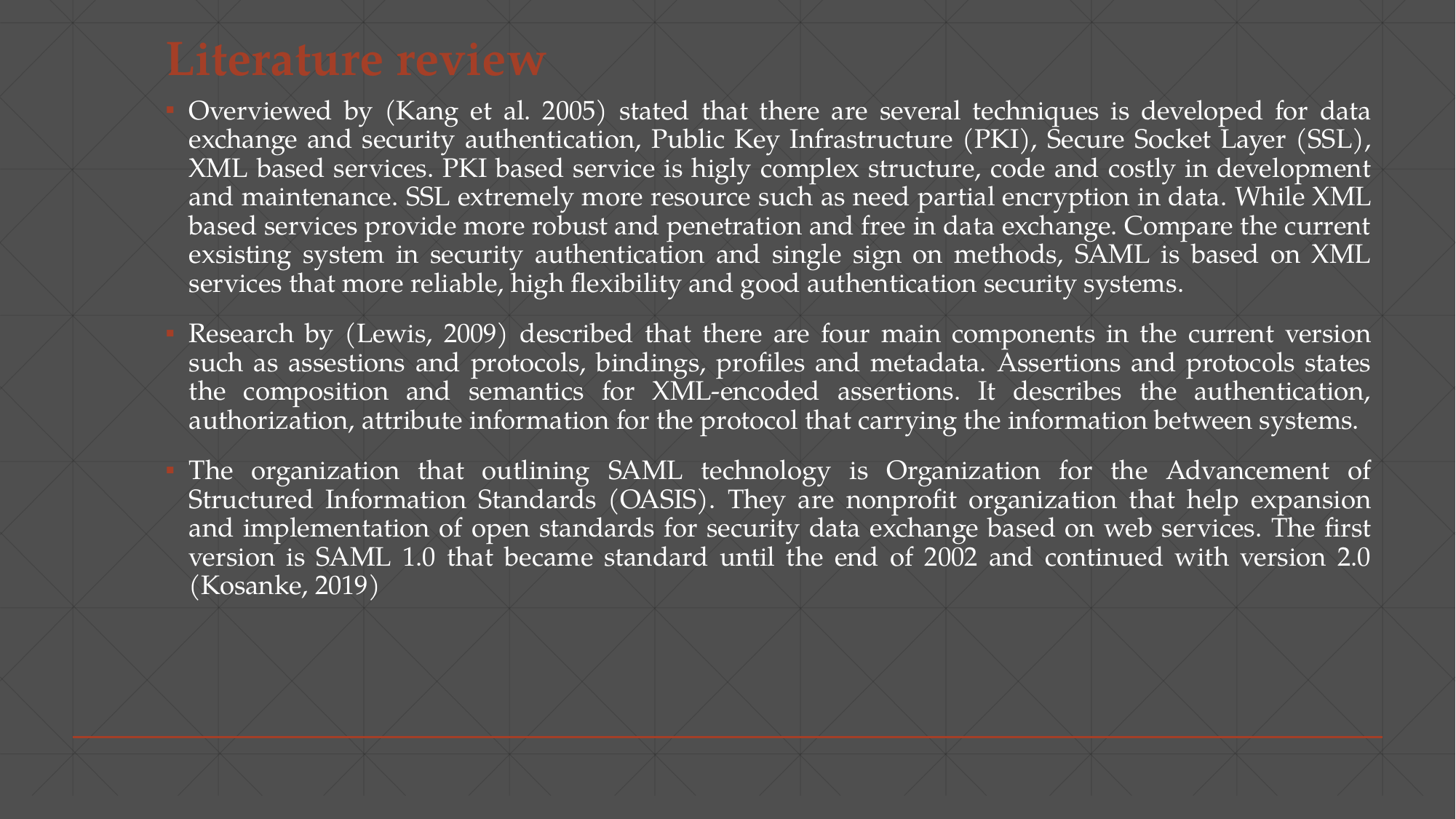

# Literature review
Overviewed by (Kang et al. 2005) stated that there are several techniques is developed for data exchange and security authentication, Public Key Infrastructure (PKI), Secure Socket Layer (SSL), XML based services. PKI based service is higly complex structure, code and costly in development and maintenance. SSL extremely more resource such as need partial encryption in data. While XML based services provide more robust and penetration and free in data exchange. Compare the current exsisting system in security authentication and single sign on methods, SAML is based on XML services that more reliable, high flexibility and good authentication security systems.
Research by (Lewis, 2009) described that there are four main components in the current version such as assestions and protocols, bindings, profiles and metadata. Assertions and protocols states the composition and semantics for XML-encoded assertions. It describes the authentication, authorization, attribute information for the protocol that carrying the information between systems.
The organization that outlining SAML technology is Organization for the Advancement of Structured Information Standards (OASIS). They are nonprofit organization that help expansion and implementation of open standards for security data exchange based on web services. The first version is SAML 1.0 that became standard until the end of 2002 and continued with version 2.0 (Kosanke, 2019)